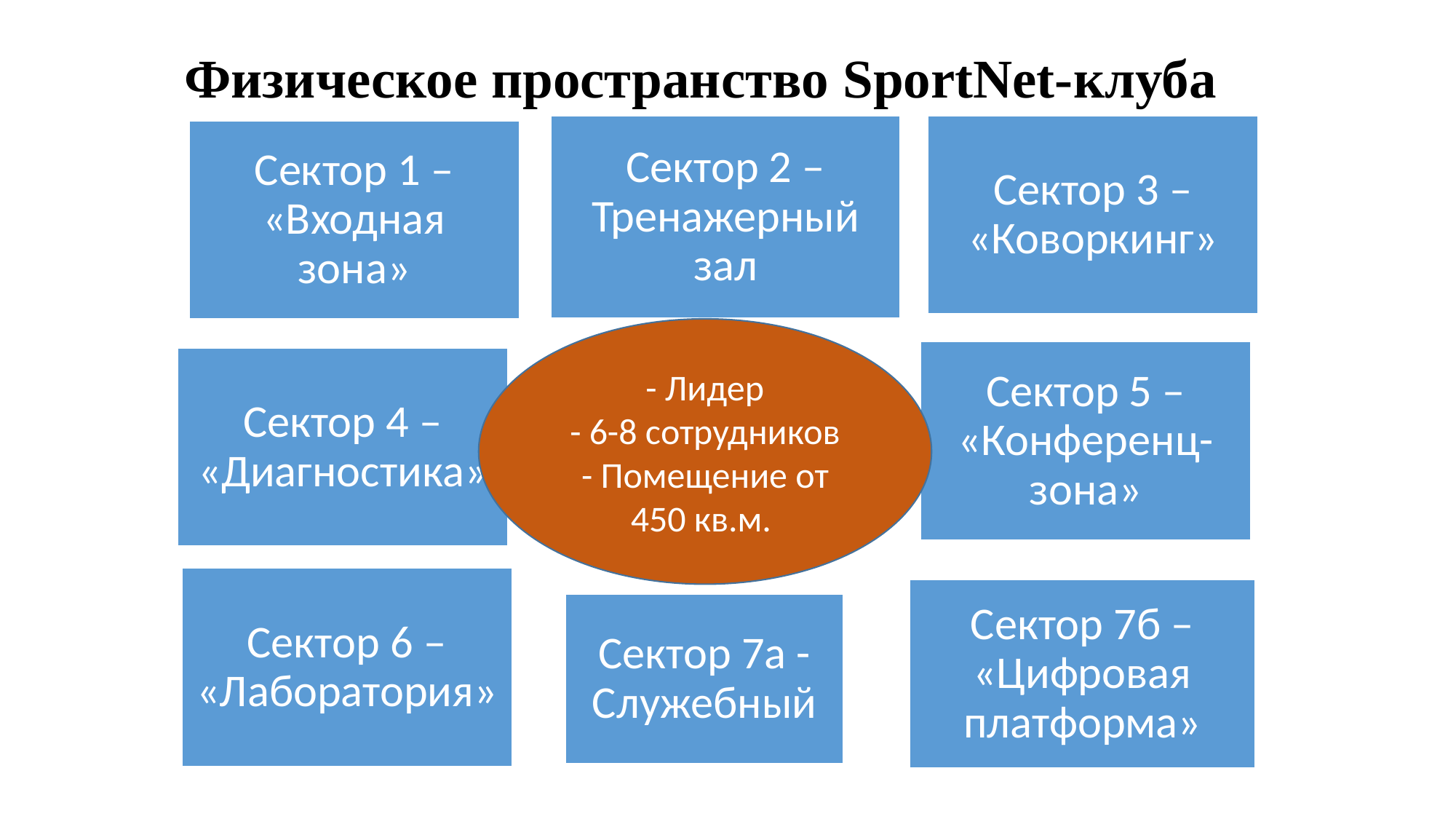

Физическое пространство SportNet-клуба
Сектор 2 – Тренажерный зал
Сектор 3 – «Коворкинг»
Сектор 4 – «Диагностика»
Сектор 1 – «Входная зона»
Сектор 7а - Служебный
Сектор 6 – «Лаборатория»
Сектор 5 – «Конференц-зона»
Сектор 7б – «Цифровая платформа»
- Лидер
- 6-8 сотрудников
- Помещение от 450 кв.м.